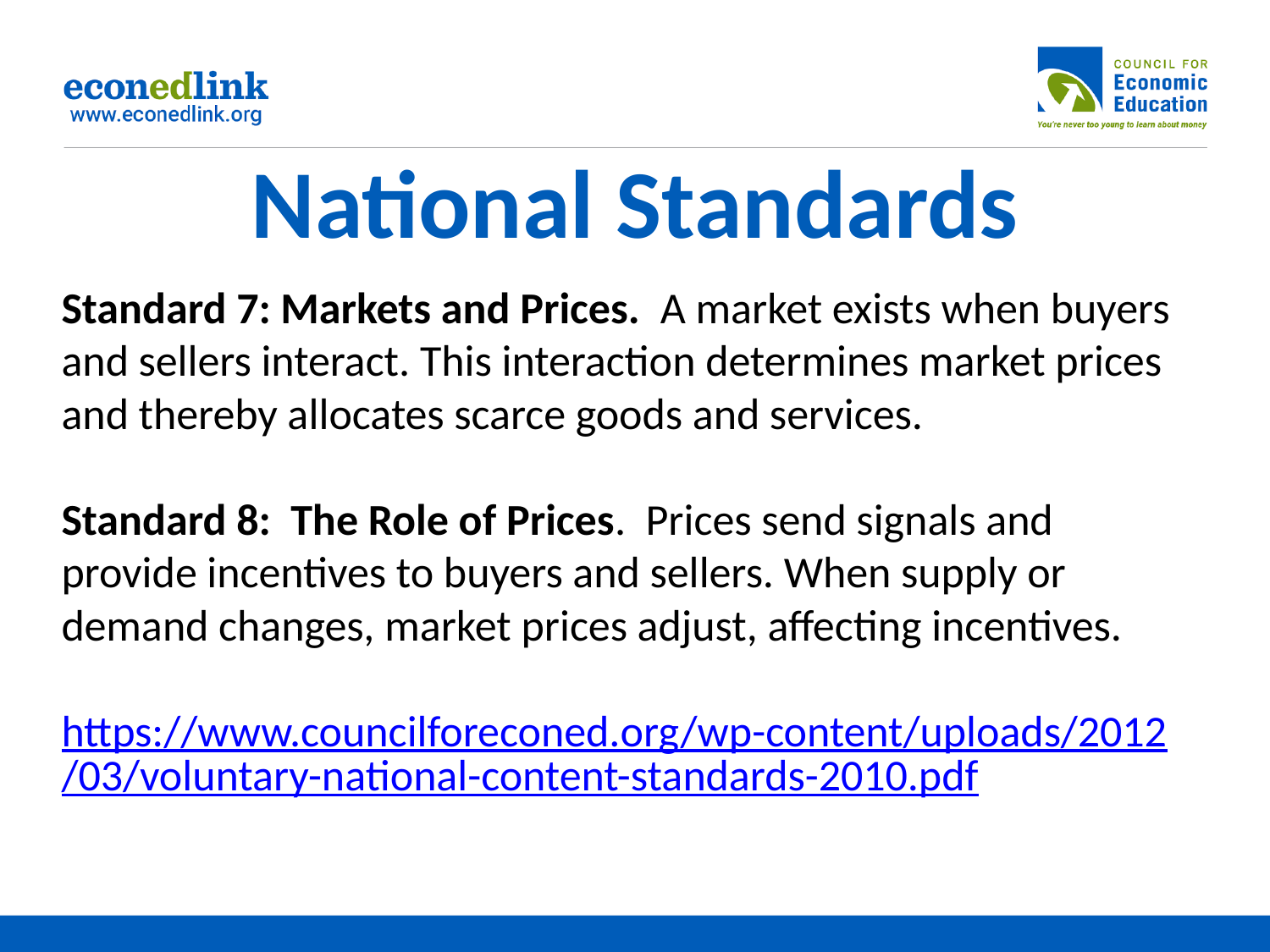

# National Standards

Standard 7: Markets and Prices.  A market exists when buyers and sellers interact. This interaction determines market prices and thereby allocates scarce goods and services.

Standard 8:  The Role of Prices.  Prices send signals and provide incentives to buyers and sellers. When supply or demand changes, market prices adjust, affecting incentives.

https://www.councilforeconed.org/wp-content/uploads/2012/03/voluntary-national-content-standards-2010.pdf